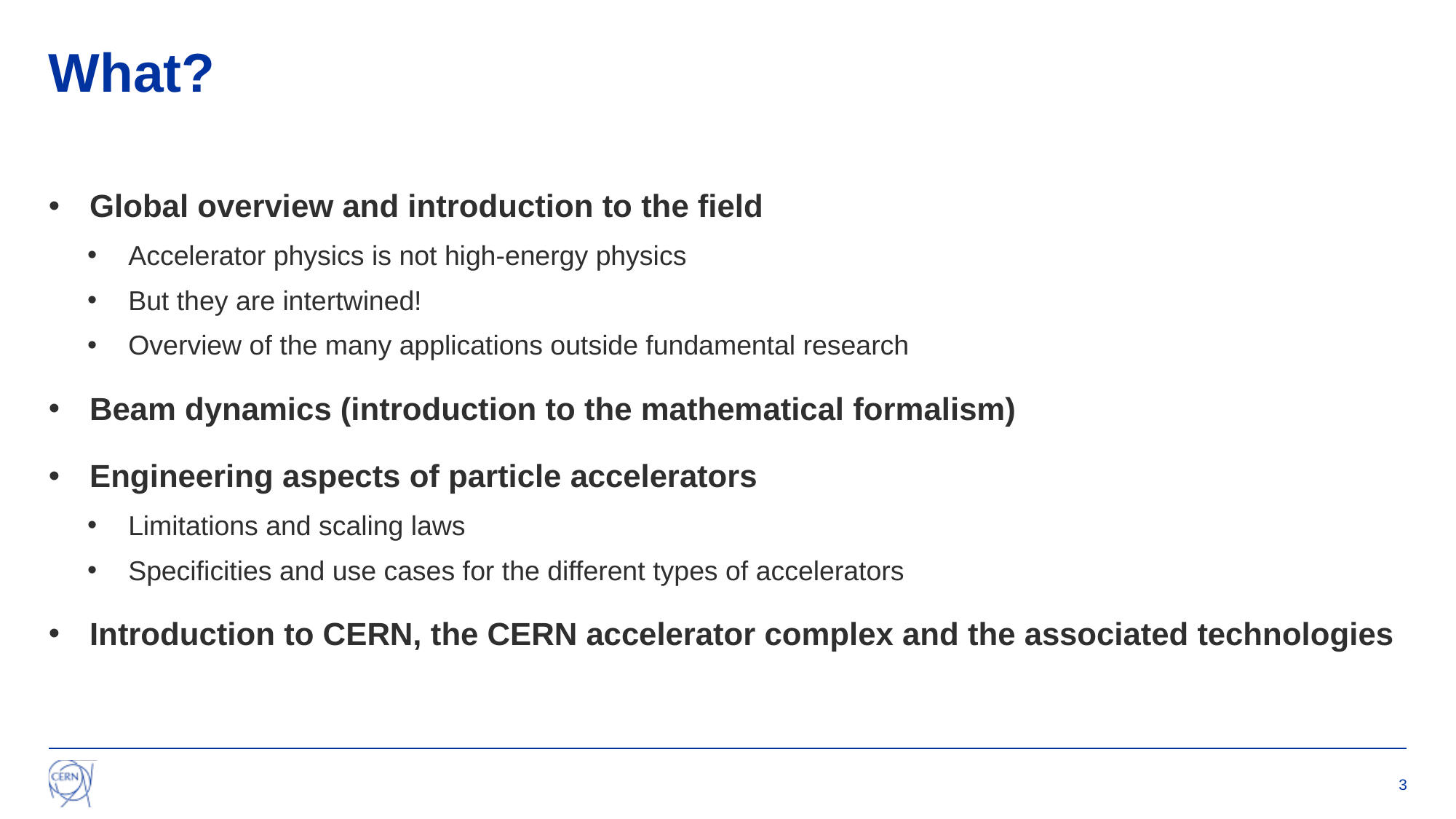

# What?
Global overview and introduction to the field
Accelerator physics is not high-energy physics
But they are intertwined!
Overview of the many applications outside fundamental research
Beam dynamics (introduction to the mathematical formalism)
Engineering aspects of particle accelerators
Limitations and scaling laws
Specificities and use cases for the different types of accelerators
Introduction to CERN, the CERN accelerator complex and the associated technologies
3